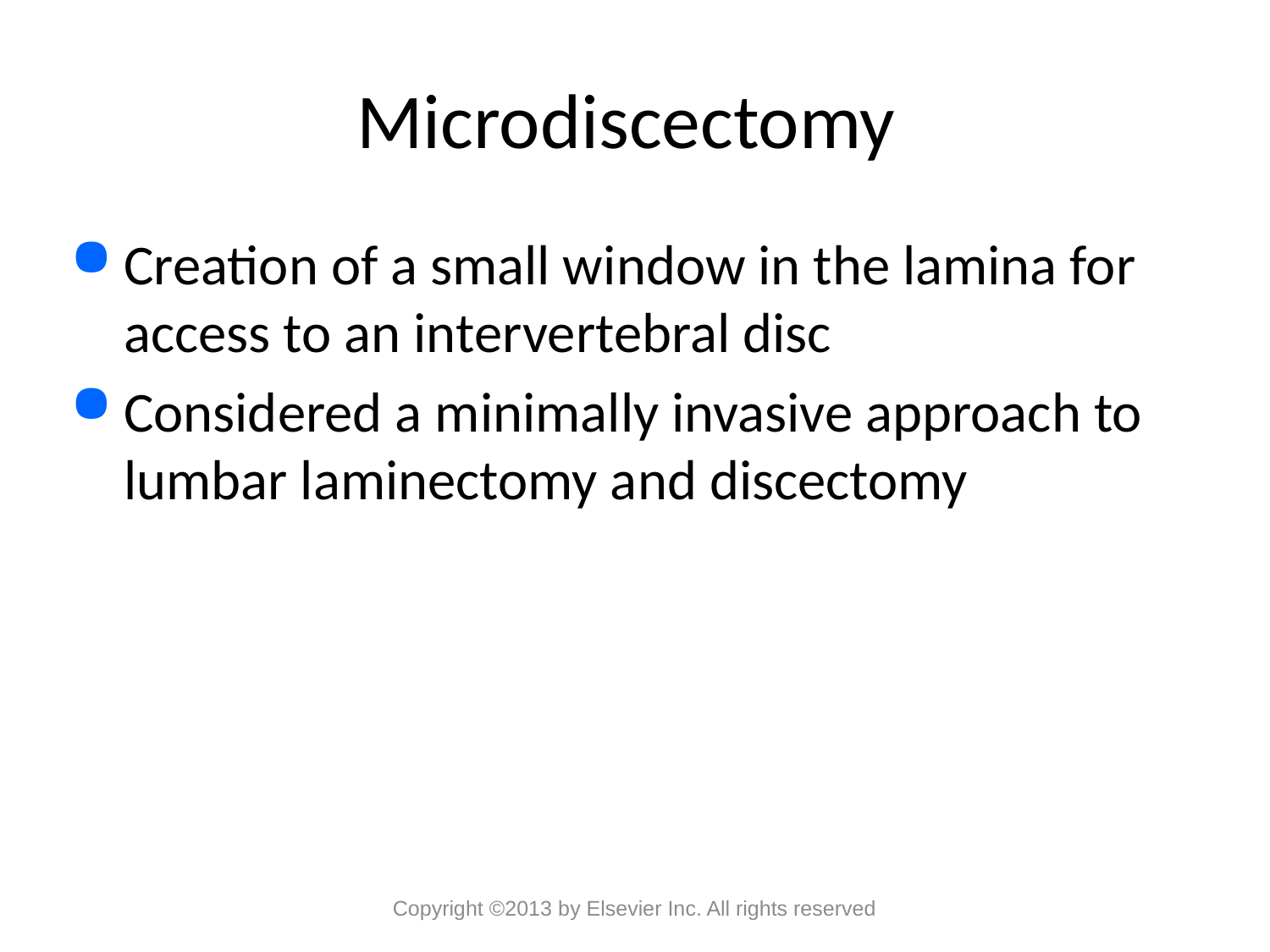

# Microdiscectomy
Creation of a small window in the lamina for access to an intervertebral disc
Considered a minimally invasive approach to lumbar laminectomy and discectomy

Copyright ©2013 by Elsevier Inc. All rights reserved